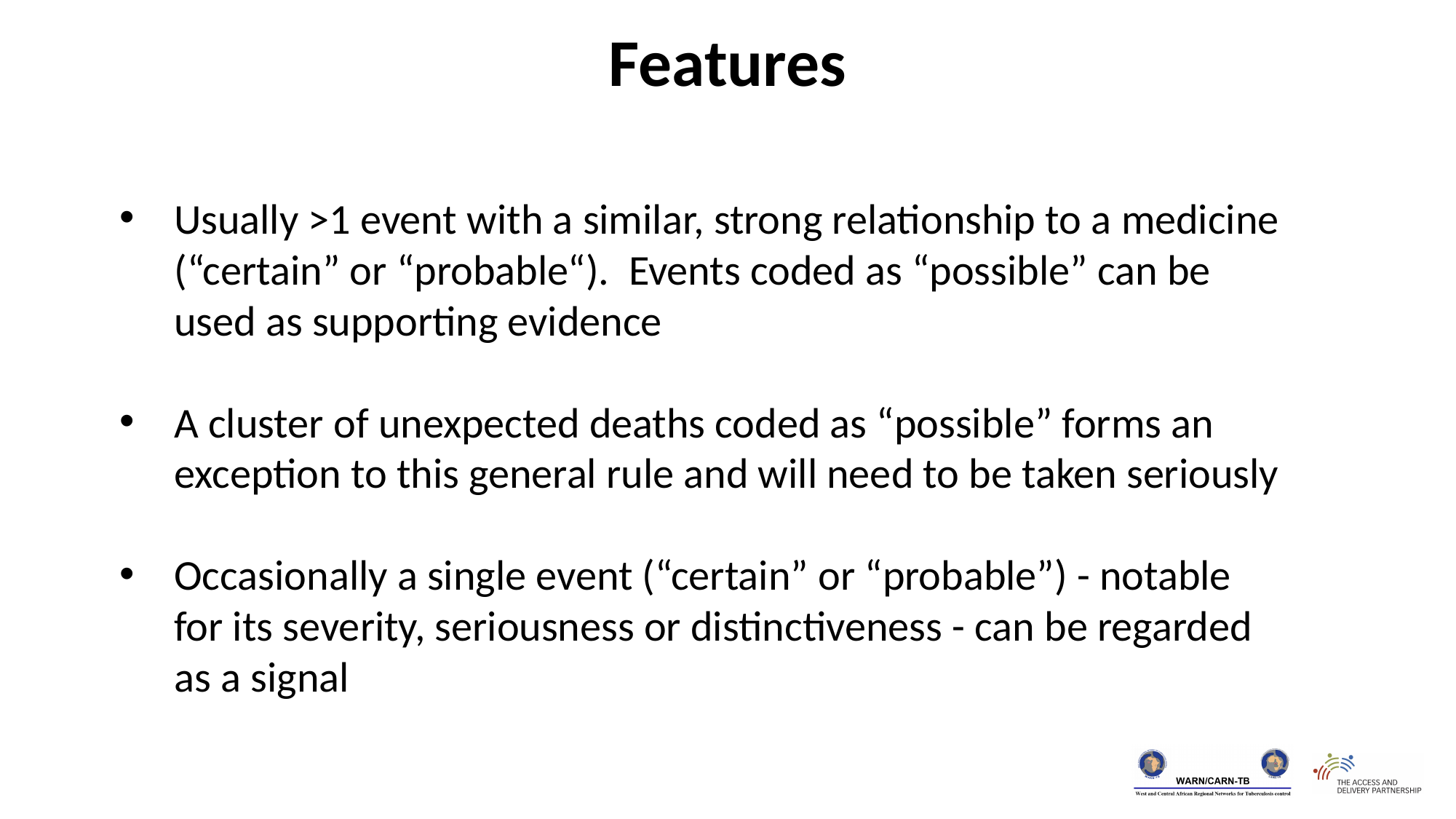

Features
Usually >1 event with a similar, strong relationship to a medicine (“certain” or “probable“).  Events coded as “possible” can be used as supporting evidence

A cluster of unexpected deaths coded as “possible” forms an exception to this general rule and will need to be taken seriously

Occasionally a single event (“certain” or “probable”) - notable for its severity, seriousness or distinctiveness - can be regarded as a signal